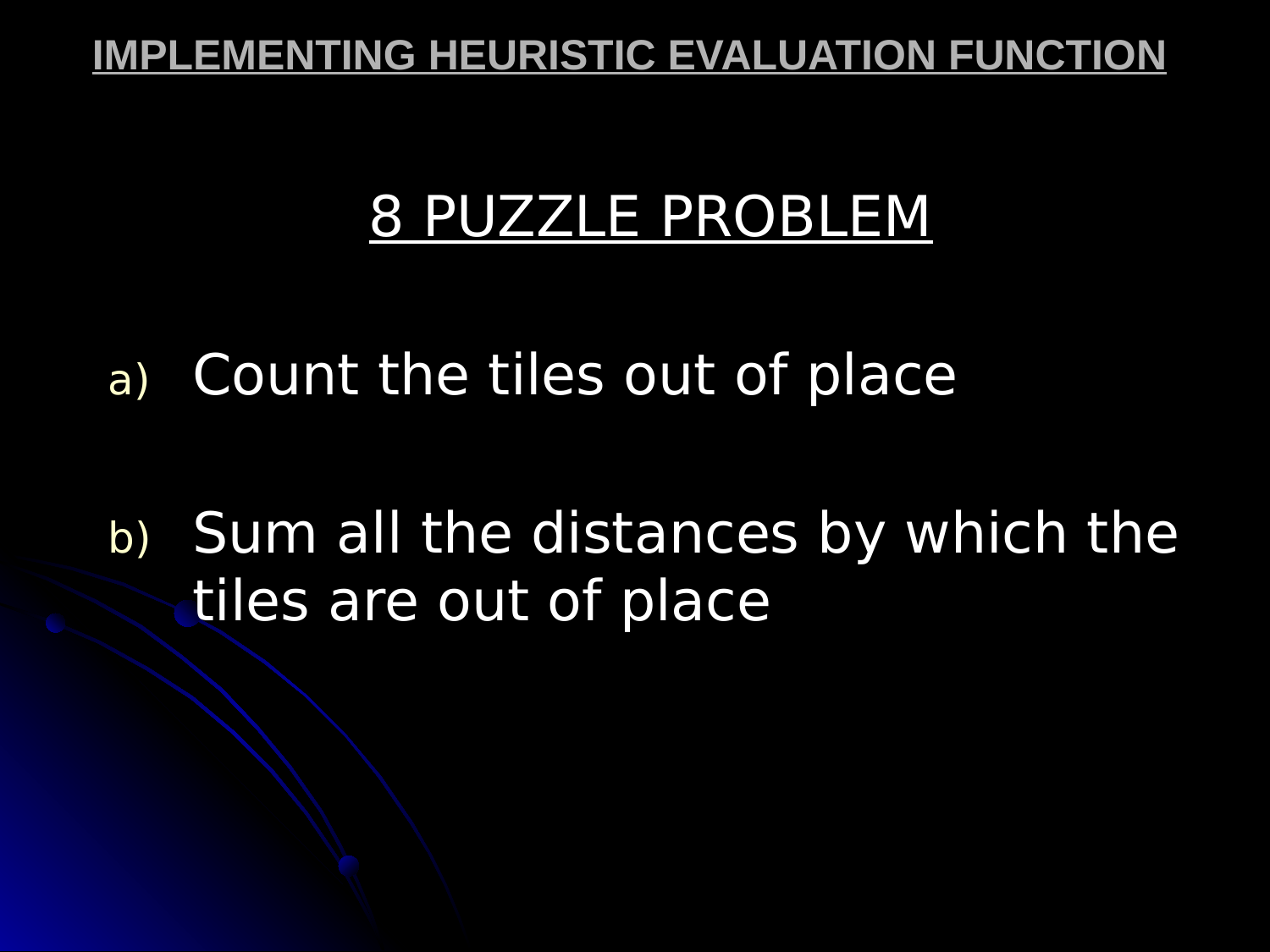

IMPLEMENTING HEURISTIC EVALUATION FUNCTION

8 PUZZLE PROBLEM

Count the tiles out of place

Sum all the distances by which the tiles are out of place